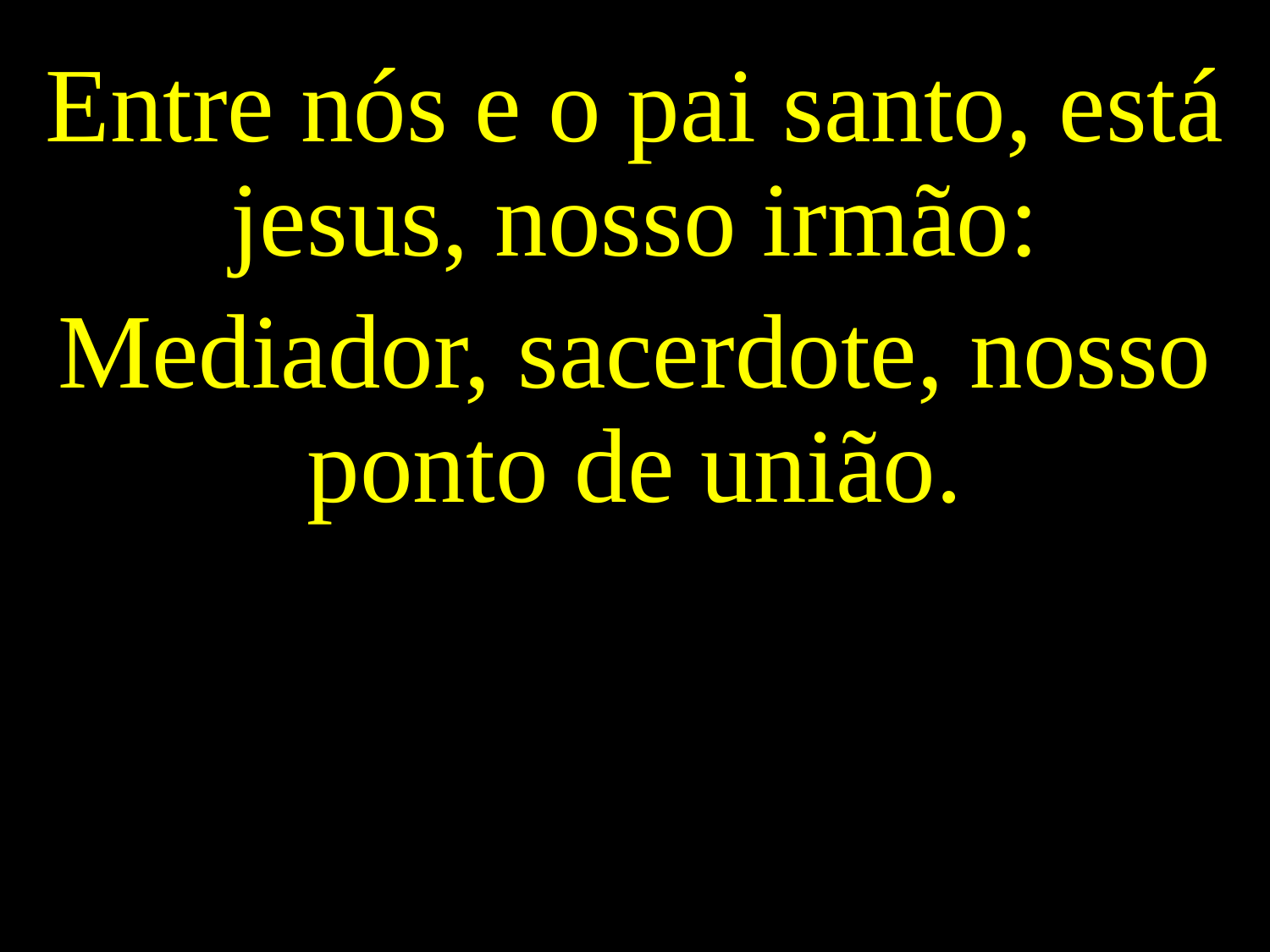

Entre nós e o pai santo, está jesus, nosso irmão:
Mediador, sacerdote, nosso ponto de união.